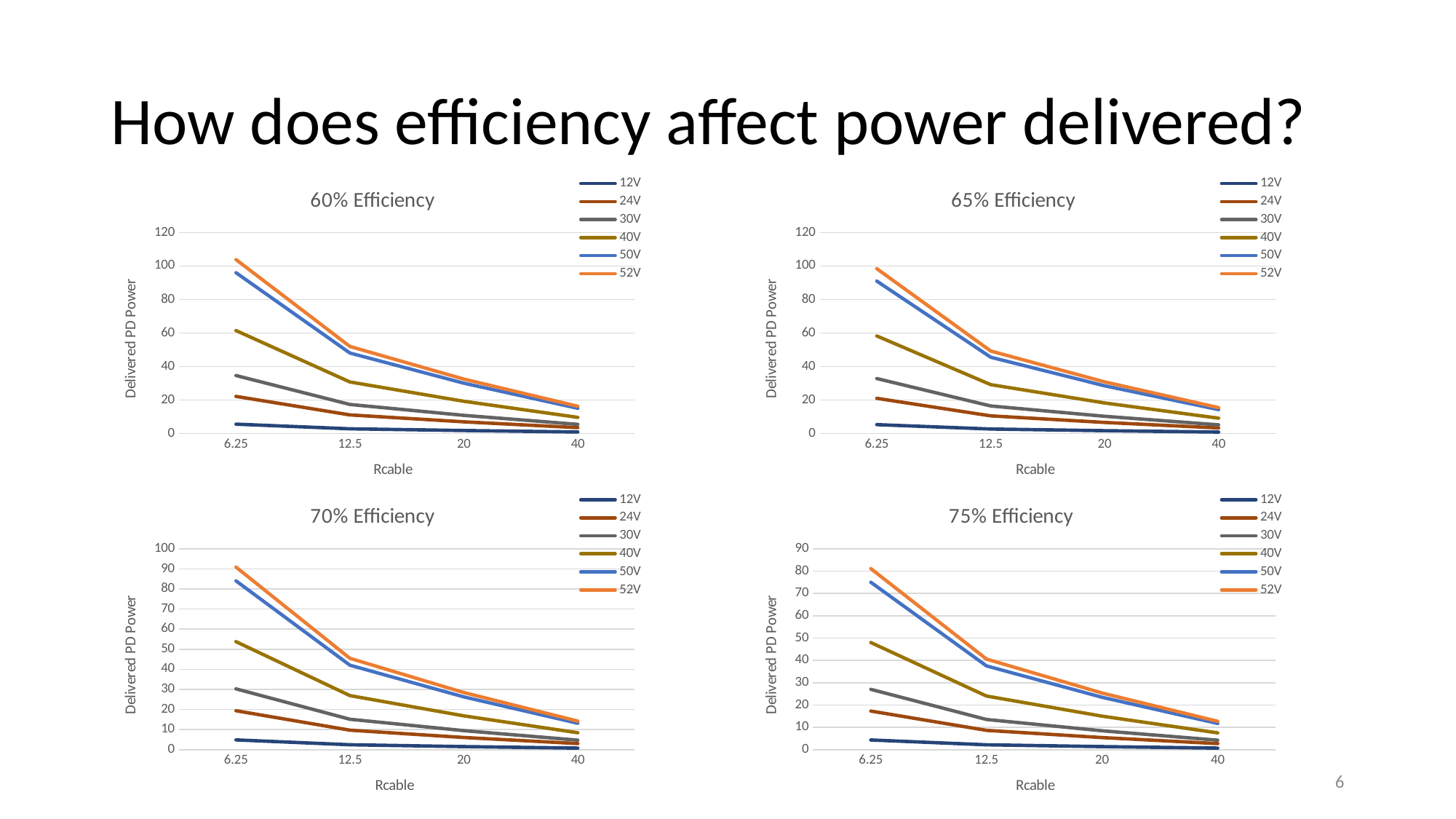

# How does efficiency affect power delivered?

### Chart: 60% Efficiency

| Category |  |  |  |  |  |  |
|---|---|---|---|---|---|---|
| 6.25 | 5.5296 | 22.1184 | 34.56 | 61.44 | 96.0 | 103.8336 |
| 12.5 | 2.7648 | 11.0592 | 17.28 | 30.72 | 48.0 | 51.9168 |
| 20.0 | 1.728 | 6.912000000000001 | 10.8 | 19.2 | 30.0 | 32.448 |
| 40.0 | 0.864 | 3.455999999999999 | 5.4 | 9.6 | 15.0 | 16.224 |

### Chart: 65% Efficiency

| Category |  |  |  |  |  |  |
|---|---|---|---|---|---|---|
| 6.25 | 5.2416 | 20.9664 | 32.76 | 58.23999999999998 | 91.0 | 98.42559999999997 |
| 12.5 | 2.6208 | 10.4832 | 16.38 | 29.12 | 45.5 | 49.2128 |
| 20.0 | 1.638 | 6.552 | 10.2375 | 18.2 | 28.4375 | 30.758 |
| 40.0 | 0.819 | 3.276 | 5.118749999999999 | 9.1 | 14.21875 | 15.379 |

### Chart: 70% Efficiency

| Category |  |  |  |  |  |  |
|---|---|---|---|---|---|---|
| 6.25 | 4.8384 | 19.3536 | 30.24000000000001 | 53.76000000000001 | 84.0 | 90.8544 |
| 12.5 | 2.4192 | 9.6768 | 15.12 | 26.88000000000001 | 42.0 | 45.4272 |
| 20.0 | 1.512 | 6.048 | 9.45 | 16.8 | 26.25 | 28.392 |
| 40.0 | 0.756 | 3.024 | 4.725 | 8.400000000000002 | 13.125 | 14.196 |

### Chart: 75% Efficiency

| Category |  |  |  |  |  |  |
|---|---|---|---|---|---|---|
| 6.25 | 4.319999999999999 | 17.28 | 27.0 | 48.0 | 75.0 | 81.12 |
| 12.5 | 2.16 | 8.639999999999999 | 13.5 | 24.0 | 37.5 | 40.56 |
| 20.0 | 1.35 | 5.4 | 8.4375 | 15.0 | 23.4375 | 25.35 |
| 40.0 | 0.675 | 2.7 | 4.21875 | 7.5 | 11.71875 | 12.675 |
6